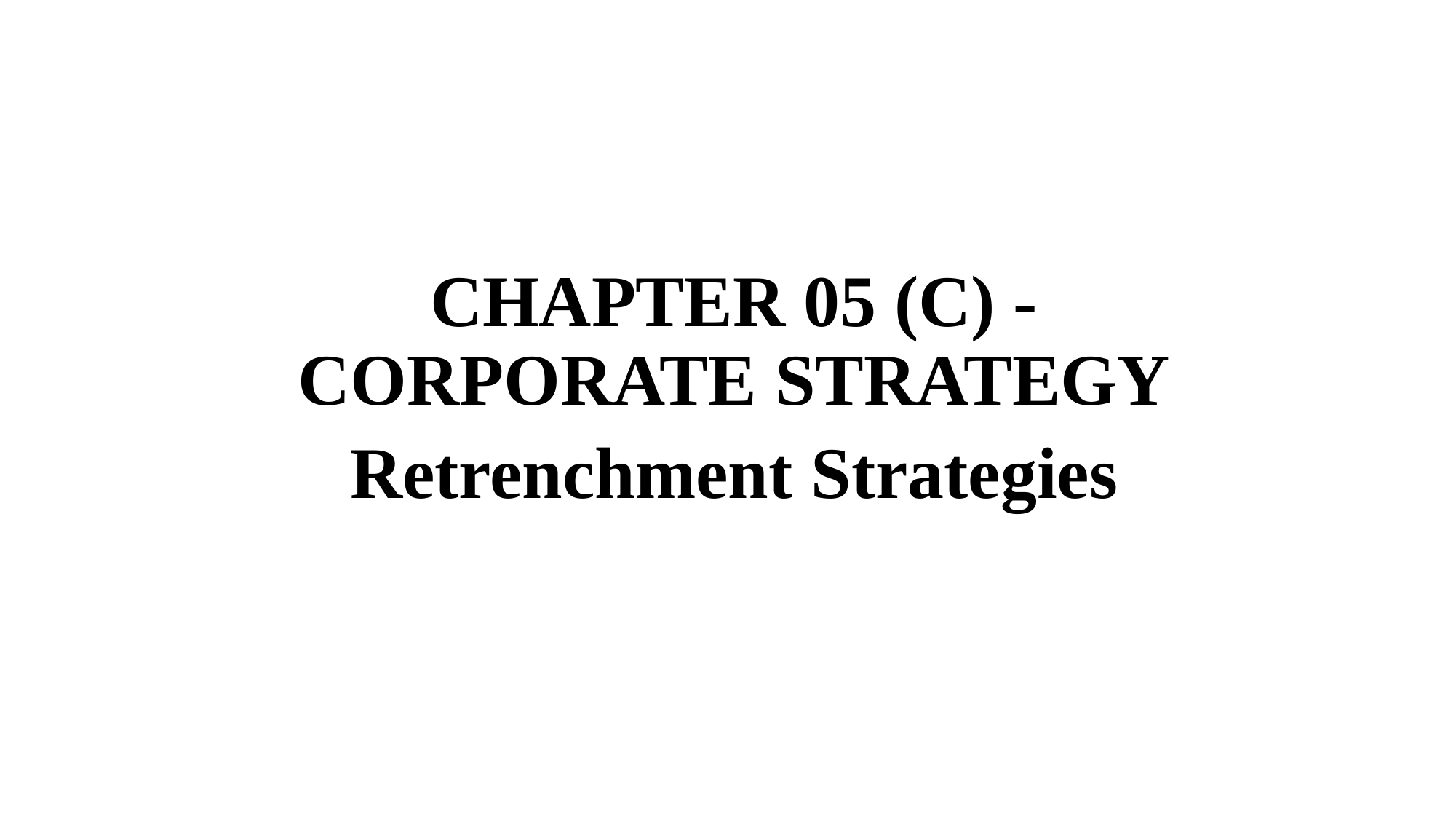

CHAPTER 05 (C) - CORPORATE STRATEGY
Retrenchment Strategies